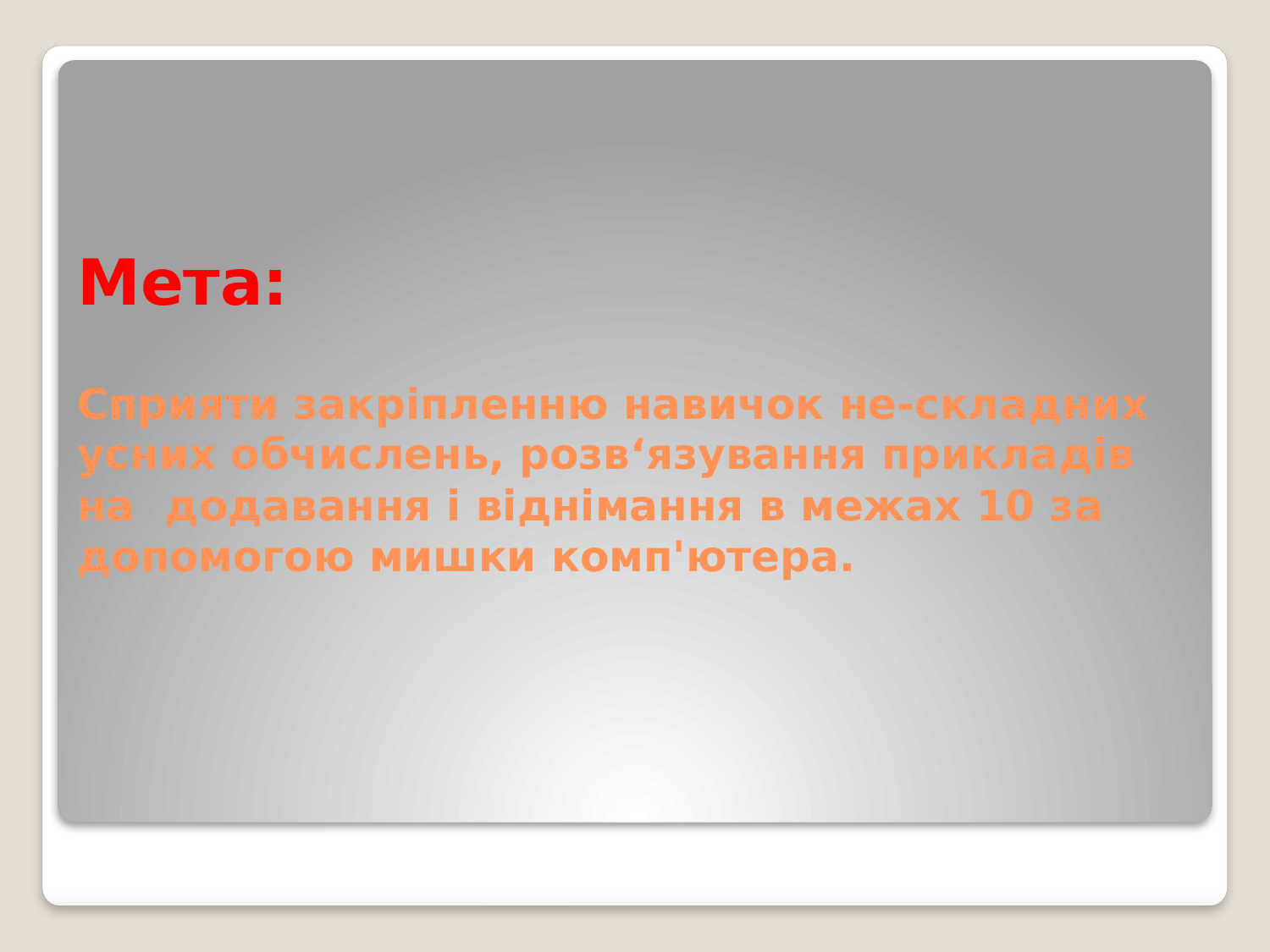

# Мета: Сприяти закріпленню навичок не-складних усних обчислень, розв‘язування прикладів на  додавання і віднімання в межах 10 за допомогою мишки комп'ютера.